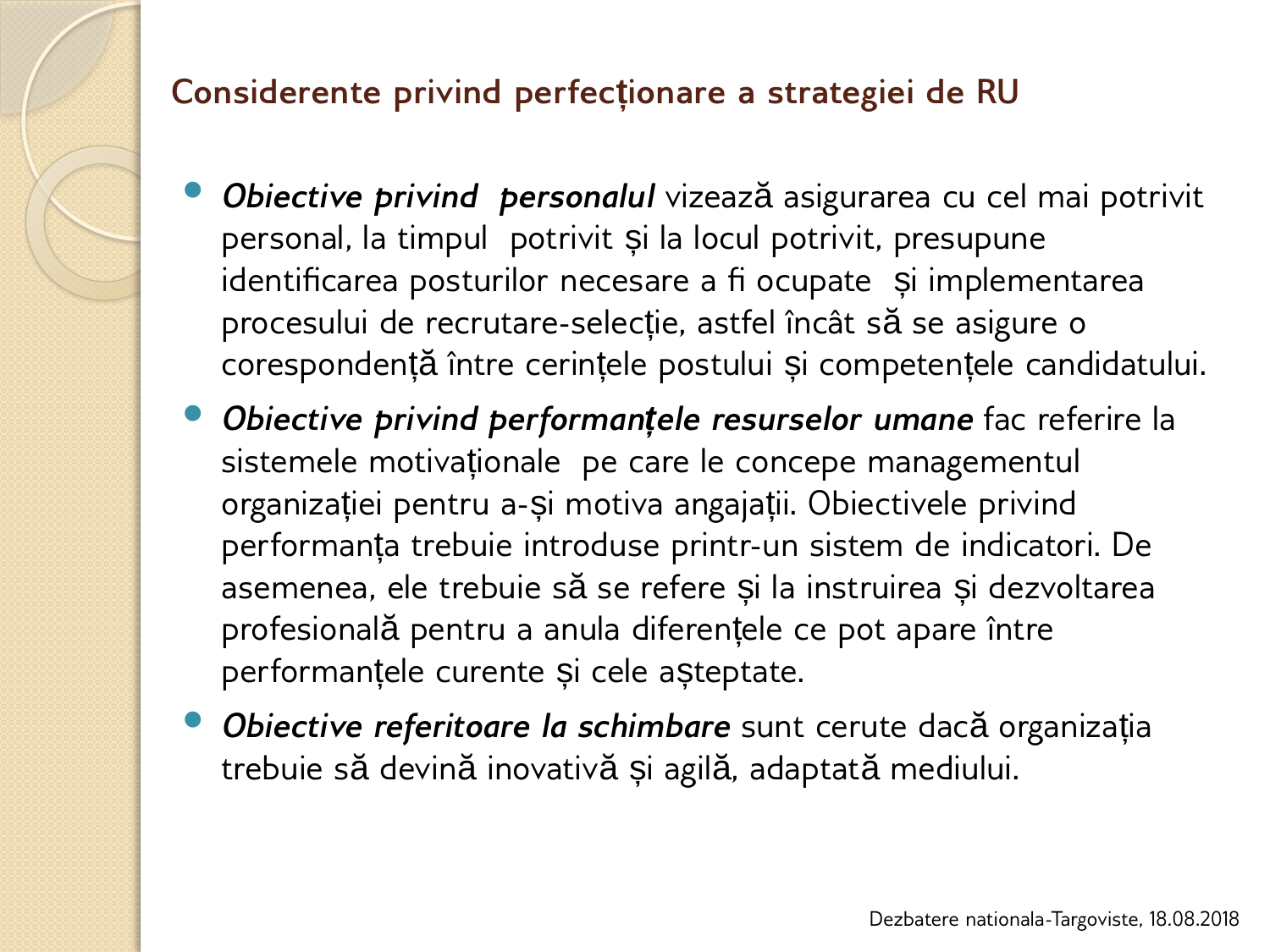

# Considerente privind perfecționare a strategiei de RU
Obiective privind  personalul vizează asigurarea cu cel mai potrivit personal, la timpul  potrivit și la locul potrivit, presupune identificarea posturilor necesare a fi ocupate  și implementarea procesului de recrutare-selecție, astfel încât să se asigure o corespondență între cerințele postului și competențele candidatului.
Obiective privind performanțele resurselor umane fac referire la sistemele motivaționale  pe care le concepe managementul organizației pentru a-și motiva angajații. Obiectivele privind performanța trebuie introduse printr-un sistem de indicatori. De asemenea, ele trebuie să se refere și la instruirea și dezvoltarea profesională pentru a anula diferențele ce pot apare între performanțele curente și cele așteptate.
Obiective referitoare la schimbare sunt cerute dacă organizația trebuie să devină inovativă și agilă, adaptată mediului.